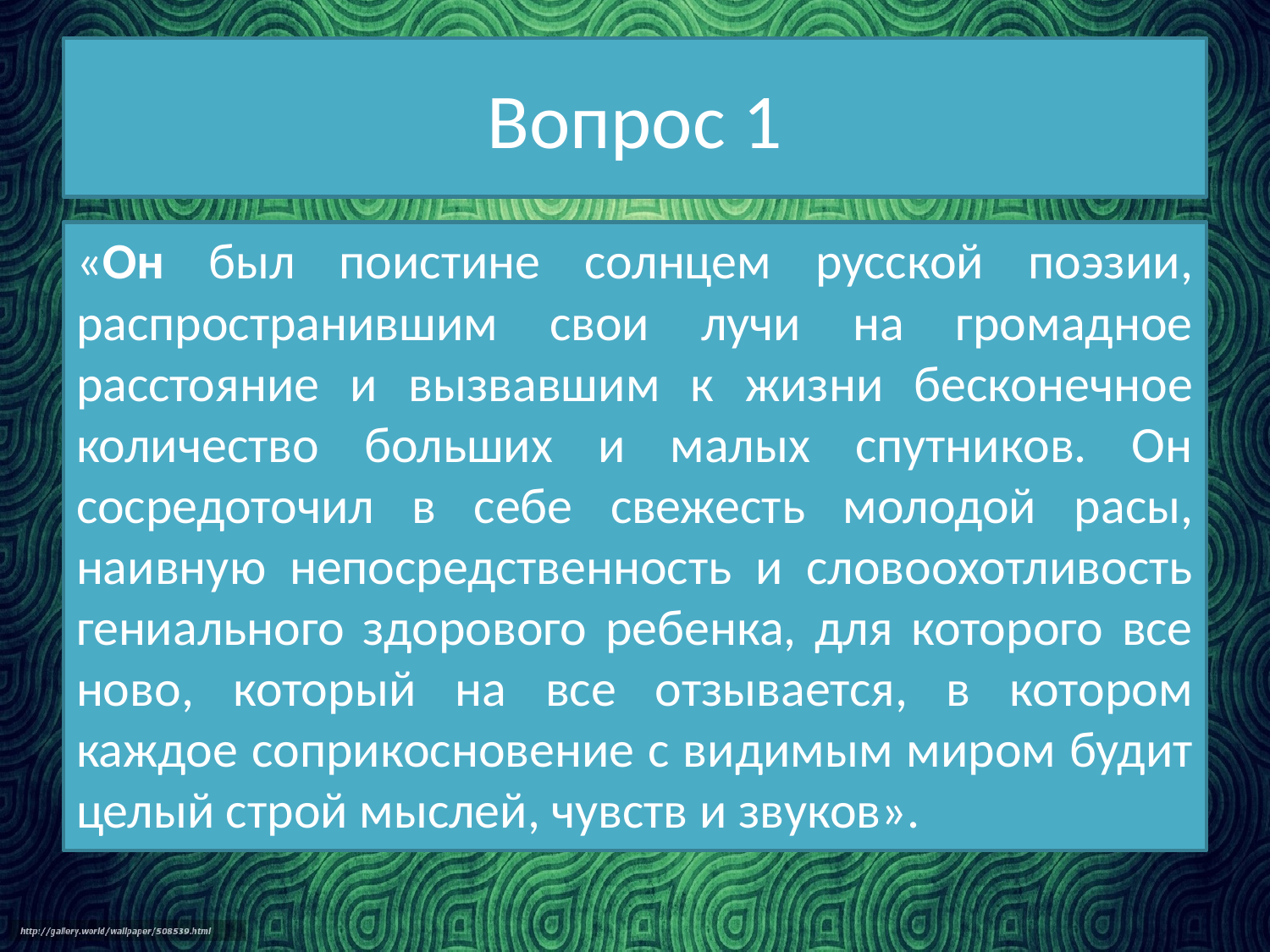

# Вопрос 1
«Он был поистине солнцем русской поэзии, распространившим свои лучи на громадное расстояние и вызвавшим к жизни бесконечное количество больших и малых спутников. Он сосредоточил в себе свежесть молодой расы, наивную непосредственность и словоохотливость гениального здорового ребенка, для которого все ново, который на все отзывается, в котором каждое соприкосновение с видимым миром будит целый строй мыслей, чувств и звуков».